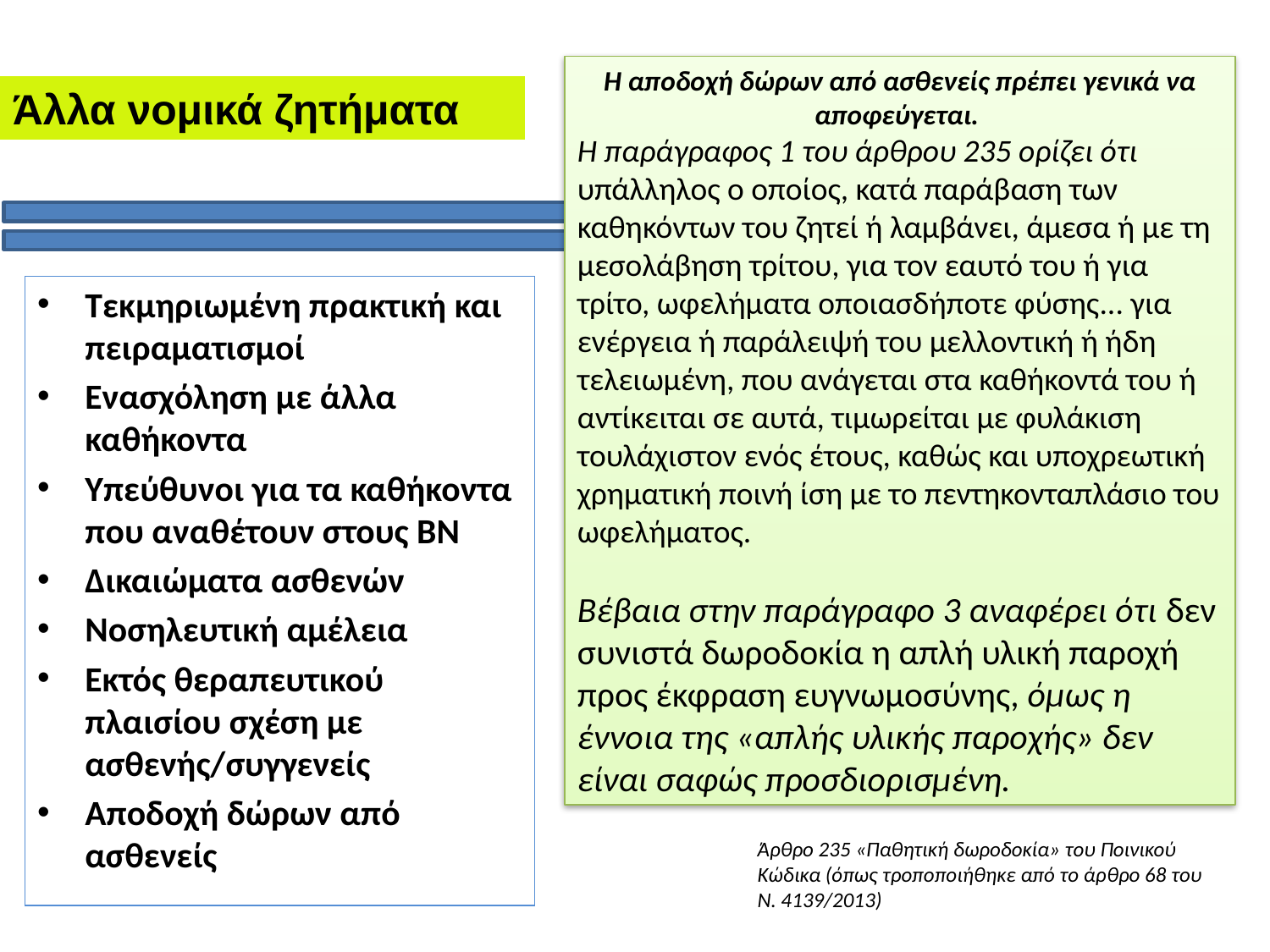

Η αποδοχή δώρων από ασθενείς πρέπει γενικά να αποφεύγεται.
Η παράγραφος 1 του άρθρου 235 ορίζει ότι υπάλληλος ο οποίος, κατά παράβαση των καθηκόντων του ζητεί ή λαμβάνει, άμεσα ή με τη μεσολάβηση τρίτου, για τον εαυτό του ή για τρίτο, ωφελήματα οποιασδήποτε φύσης... για ενέργεια ή παράλειψή του μελλοντική ή ήδη τελειωμένη, που ανάγεται στα καθήκοντά του ή αντίκειται σε αυτά, τιμωρείται με φυλάκιση τουλάχιστον ενός έτους, καθώς και υποχρεωτική χρηματική ποινή ίση με το πεντηκονταπλάσιο του ωφελήματος.

Βέβαια στην παράγραφο 3 αναφέρει ότι δεν συνιστά δωροδοκία η απλή υλική παροχή προς έκφραση ευγνωμοσύνης, όμως η έννοια της «απλής υλικής παροχής» δεν είναι σαφώς προσδιορισμένη.
Άλλα νομικά ζητήματα
Τεκμηριωμένη πρακτική και πειραματισμοί
Ενασχόληση με άλλα καθήκοντα
Υπεύθυνοι για τα καθήκοντα που αναθέτουν στους ΒΝ
Δικαιώματα ασθενών
Νοσηλευτική αμέλεια
Εκτός θεραπευτικού πλαισίου σχέση με ασθενής/συγγενείς
Αποδοχή δώρων από ασθενείς

Άρθρο 235 «Παθητική δωροδοκία» του Ποινικού Κώδικα (όπως τροποποιήθηκε από το άρ­θρο 68 του Ν. 4139/2013)